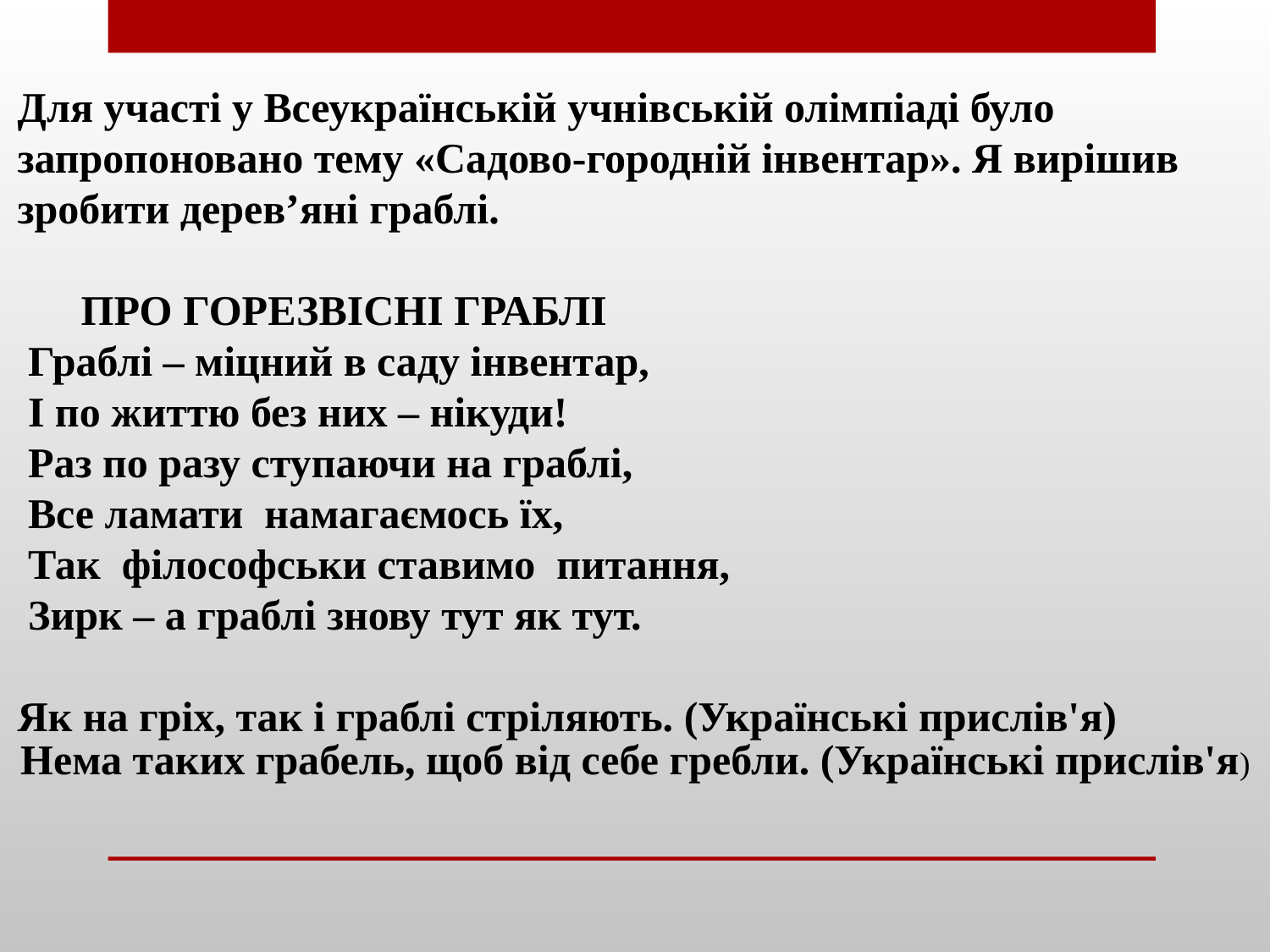

Для участі у Всеукраїнській учнівській олімпіаді було запропоновано тему «Садово-городній інвентар». Я вирішив зробити дерев’яні граблі.

      ПРО ГОРЕЗВІСНІ ГРАБЛІ
 Граблі – міцний в саду інвентар,
 І по життю без них – нікуди!
 Раз по разу ступаючи на граблі,
 Все ламати  намагаємось їх,
 Так  філософськи ставимо  питання,
 Зирк – а граблі знову тут як тут.

Як на гріх, так і граблі стріляють. (Українські прислів'я)

 Нема таких грабель, щоб від себе гребли. (Українські прислів'я)